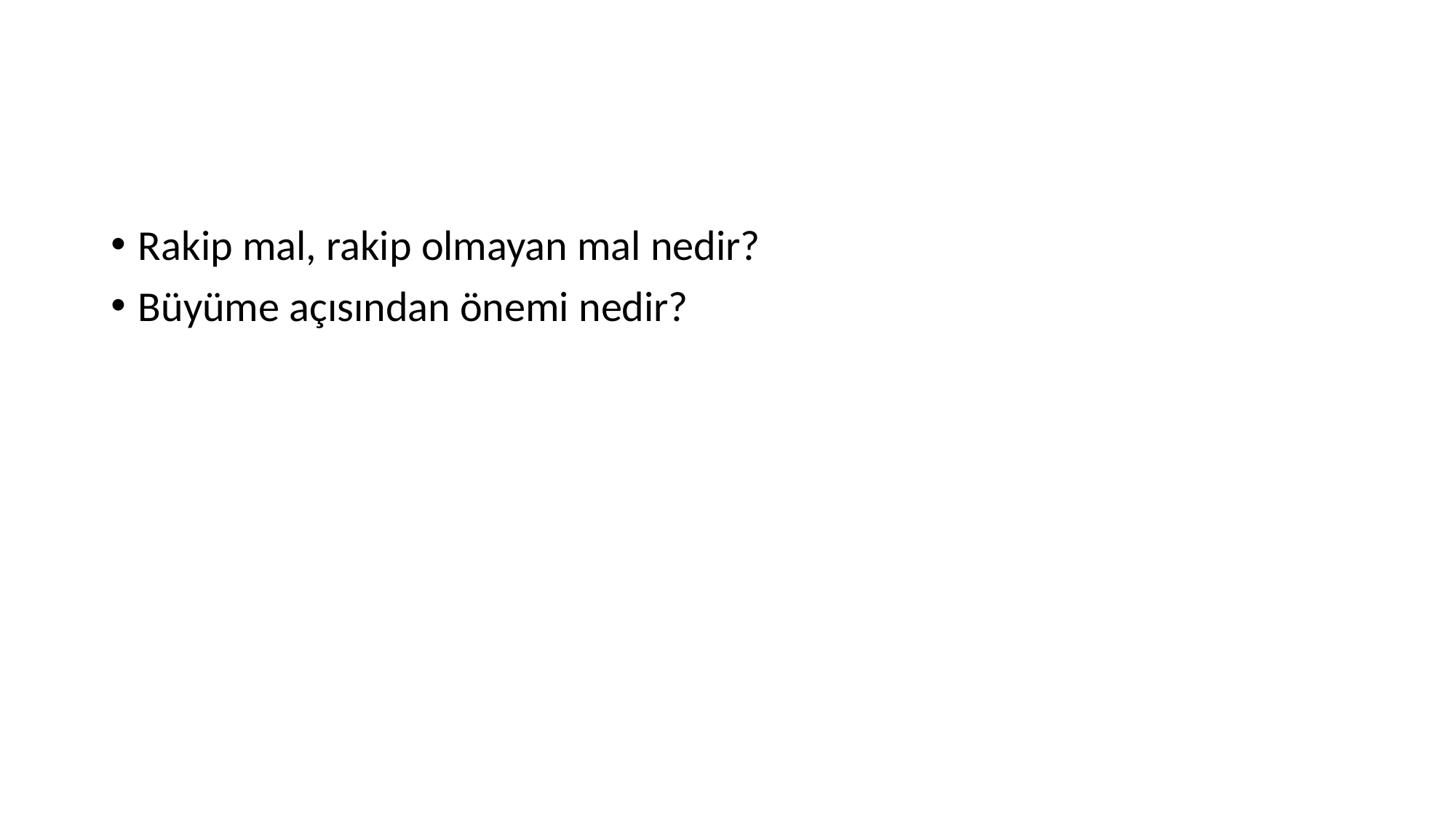

Rakip mal, rakip olmayan mal nedir?
Büyüme açısından önemi nedir?